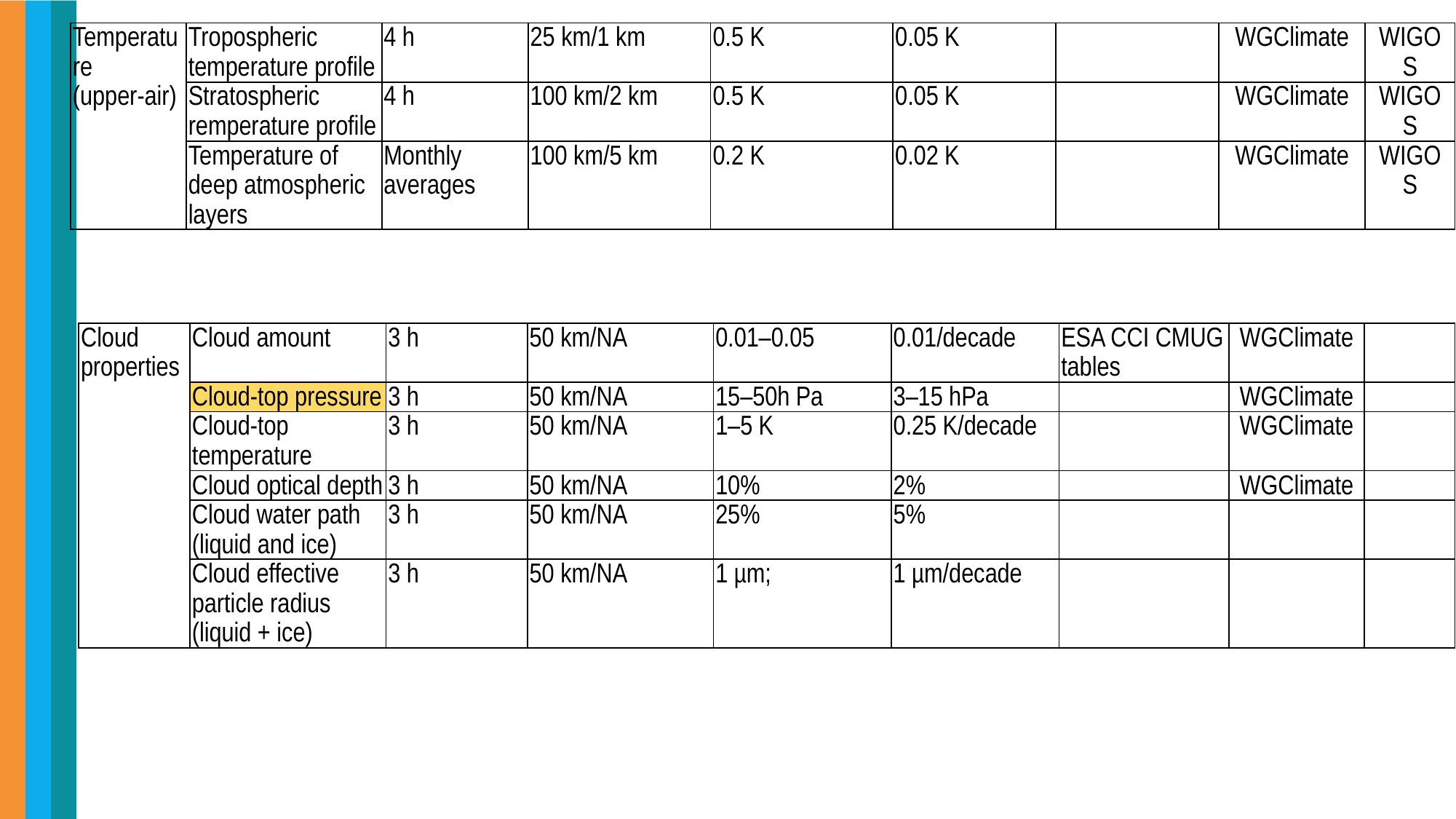

| Temperature (upper-air) | Tropospheric temperature profile | 4 h | 25 km/1 km | 0.5 K | 0.05 K |  | WGClimate | WIGOS |
| --- | --- | --- | --- | --- | --- | --- | --- | --- |
|  | Stratospheric remperature profile | 4 h | 100 km/2 km | 0.5 K | 0.05 K |  | WGClimate | WIGOS |
|  | Temperature of deep atmospheric layers | Monthly averages | 100 km/5 km | 0.2 K | 0.02 K |  | WGClimate | WIGOS |
| Cloud properties | Cloud amount | 3 h | 50 km/NA | 0.01–0.05 | 0.01/decade | ESA CCI CMUG tables | WGClimate |  |
| --- | --- | --- | --- | --- | --- | --- | --- | --- |
|  | Cloud-top pressure | 3 h | 50 km/NA | 15–50h Pa | 3–15 hPa |  | WGClimate |  |
|  | Cloud-top temperature | 3 h | 50 km/NA | 1–5 K | 0.25 K/decade |  | WGClimate |  |
|  | Cloud optical depth | 3 h | 50 km/NA | 10% | 2% |  | WGClimate |  |
|  | Cloud water path (liquid and ice) | 3 h | 50 km/NA | 25% | 5% |  |  |  |
|  | Cloud effective particle radius (liquid + ice) | 3 h | 50 km/NA | 1 µm; | 1 µm/decade |  |  |  |